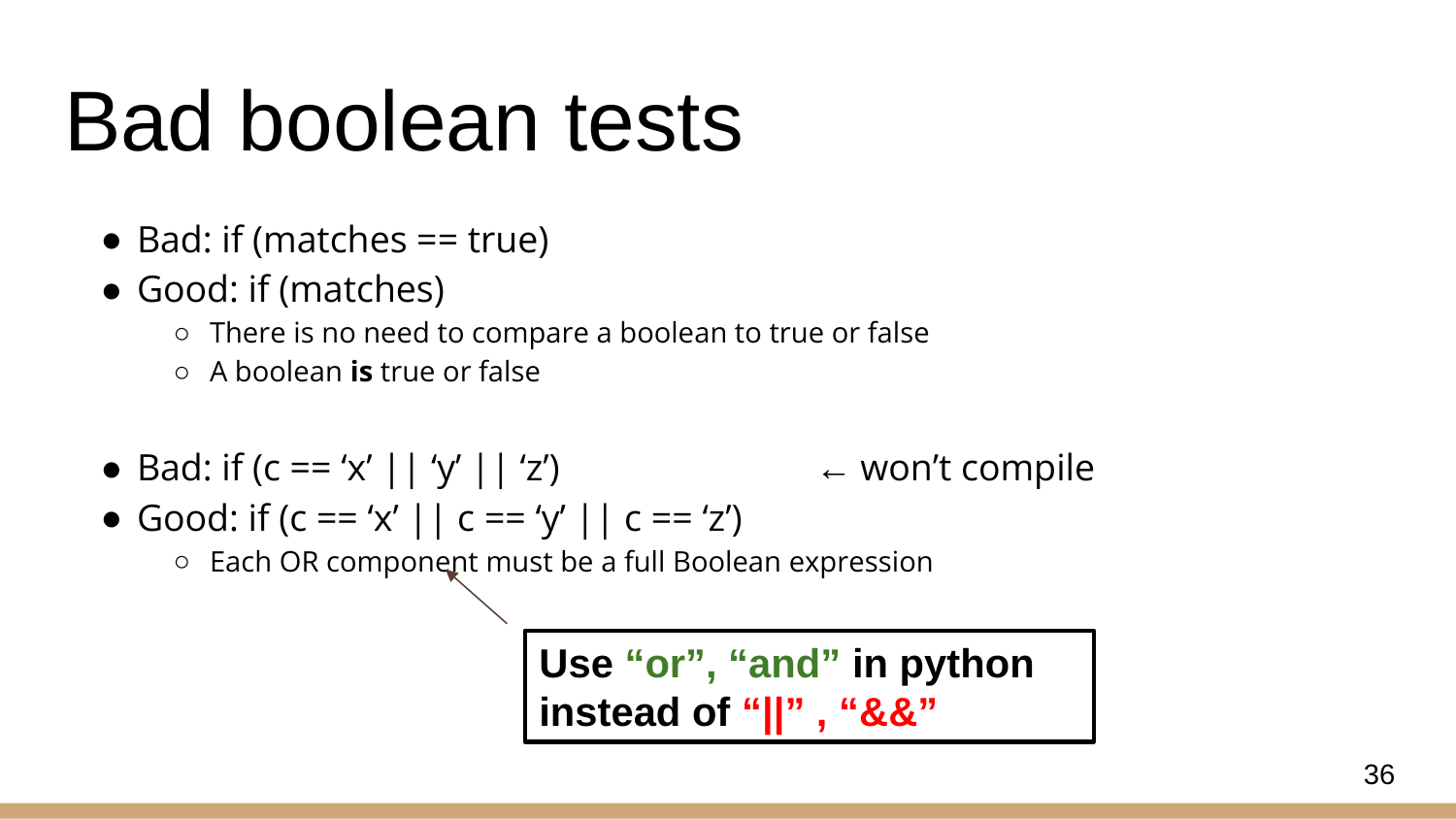

# Bad boolean tests
Bad: if (matches == true)
Good: if (matches)
There is no need to compare a boolean to true or false
A boolean is true or false

Bad: if (c == ‘x’ || ‘y’ || ‘z’)                           ← won’t compile
Good: if (c == ‘x’ || c == ‘y’ || c == ‘z’)
Each OR component must be a full Boolean expression

Use “or”, “and” in python instead of “||” , “&&”
36